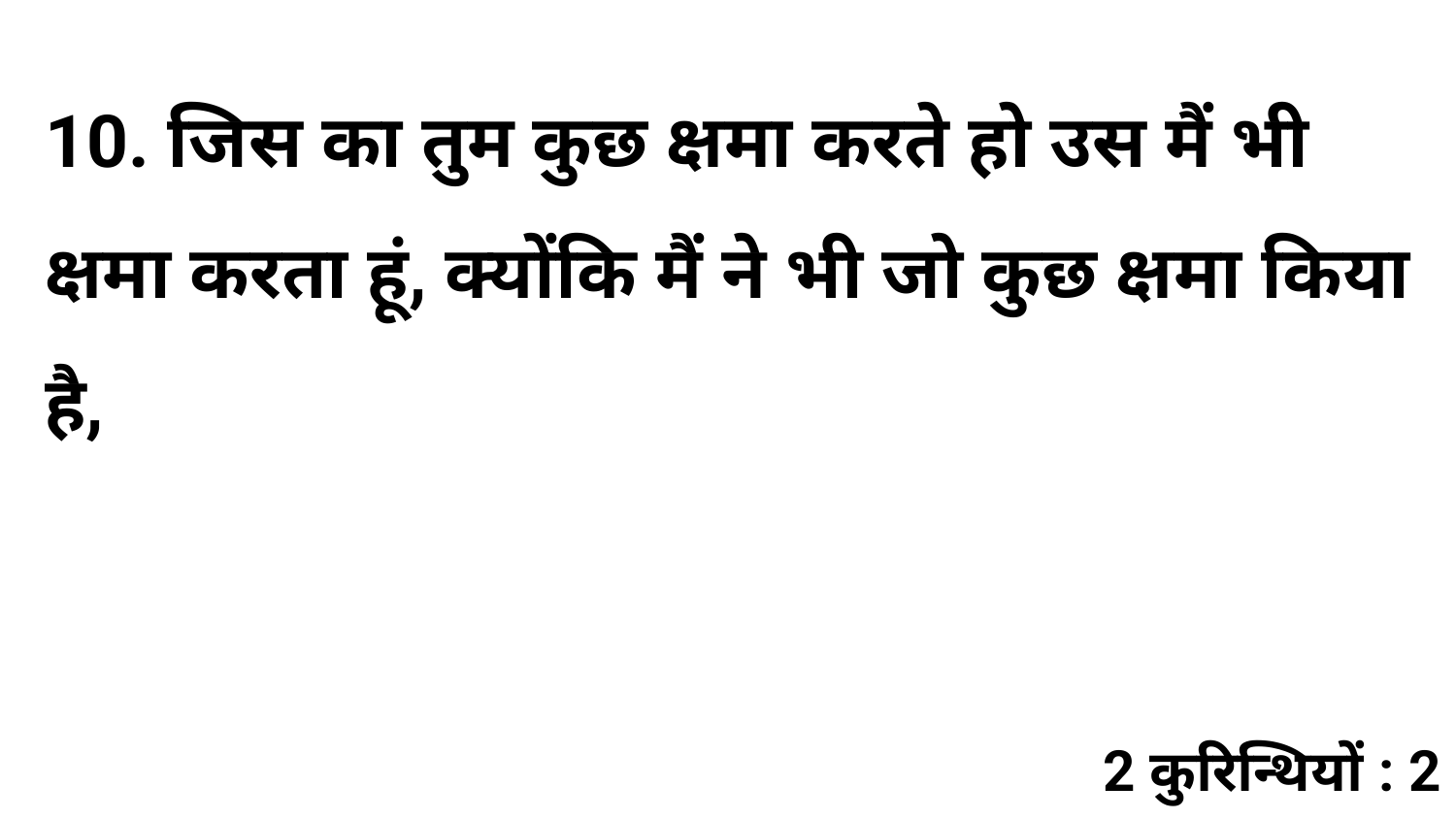

10. जिस का तुम कुछ क्षमा करते हो उस मैं भी क्षमा करता हूं, क्योंकि मैं ने भी जो कुछ क्षमा किया है,
2 कुरिन्थियों : 2